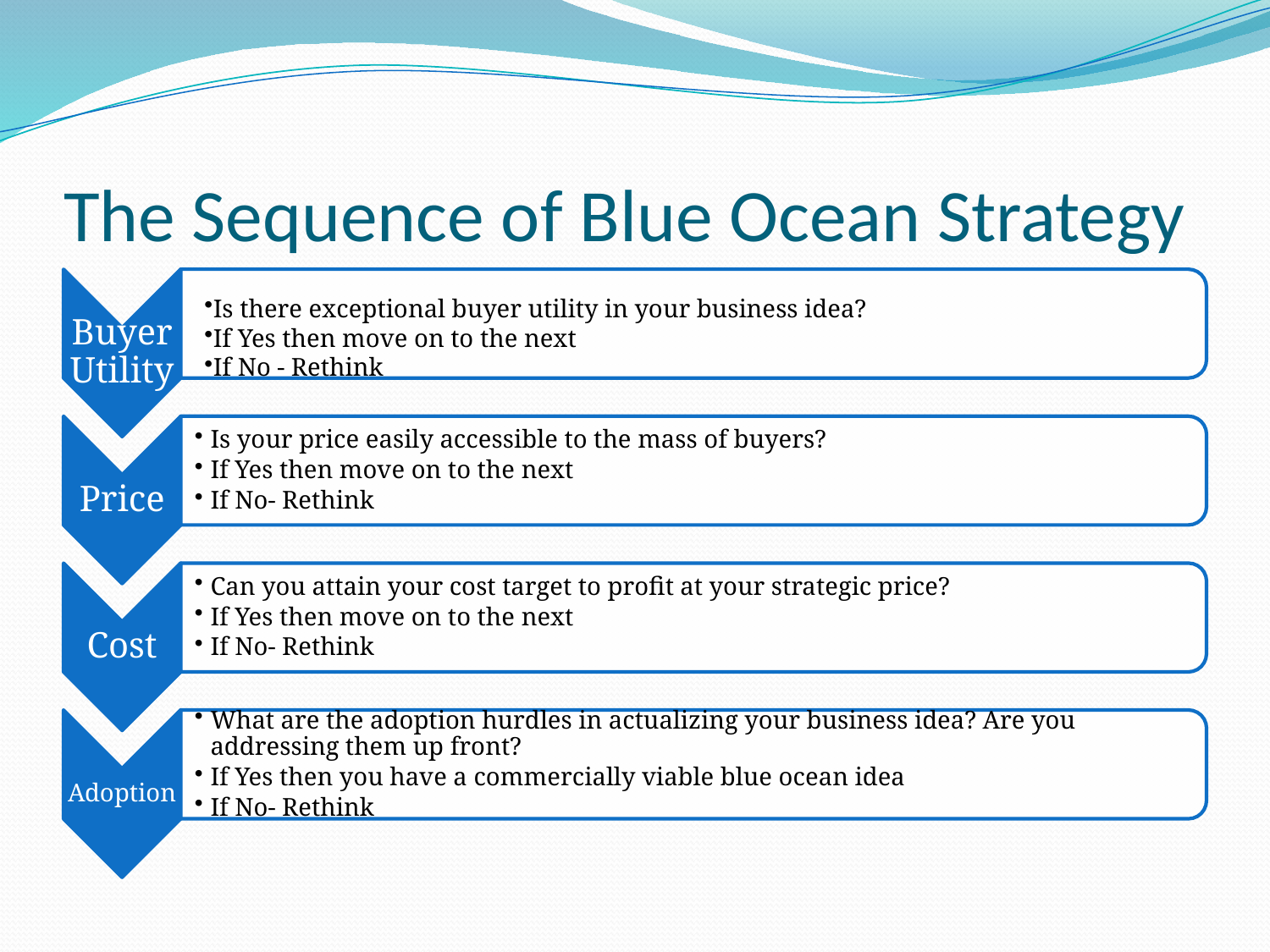

# The Sequence of Blue Ocean Strategy
Buyer Utility

Is there exceptional buyer utility in your business idea?
If Yes then move on to the next
If No - Rethink

Price
Is your price easily accessible to the mass of buyers?
If Yes then move on to the next
If No- Rethink
Cost
Can you attain your cost target to profit at your strategic price?
If Yes then move on to the next
If No- Rethink
Adoption
What are the adoption hurdles in actualizing your business idea? Are you addressing them up front?
If Yes then you have a commercially viable blue ocean idea
If No- Rethink